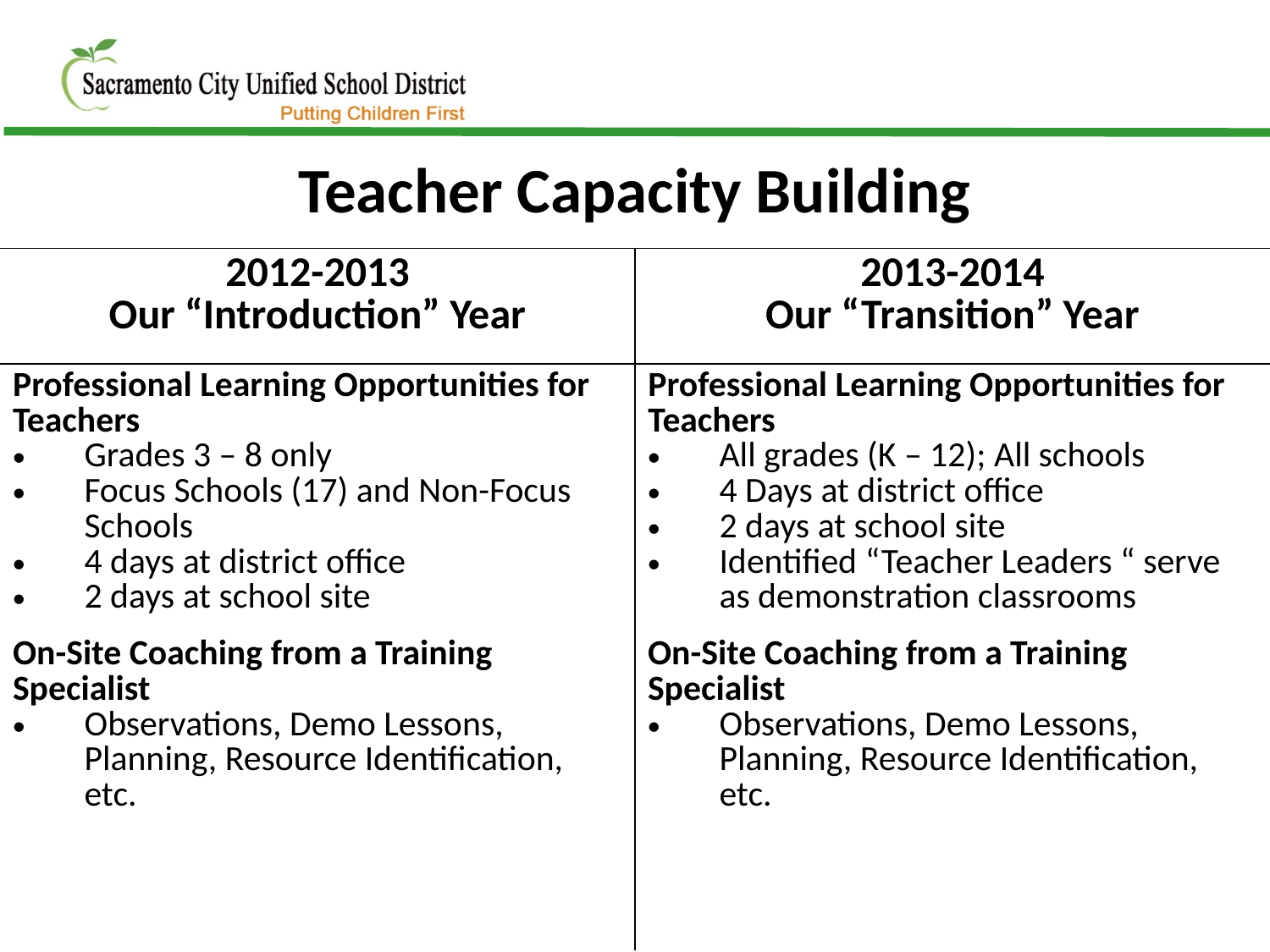

| Teacher Capacity Building |  |
| --- | --- |
| 2012-2013 Our “Introduction” Year | 2013-2014 Our “Transition” Year |
| Professional Learning Opportunities for Teachers Grades 3 – 8 only Focus Schools (17) and Non-Focus Schools 4 days at district office 2 days at school site On-Site Coaching from a Training Specialist Observations, Demo Lessons, Planning, Resource Identification, etc. | Professional Learning Opportunities for Teachers All grades (K – 12); All schools 4 Days at district office 2 days at school site Identified “Teacher Leaders “ serve as demonstration classrooms On-Site Coaching from a Training Specialist Observations, Demo Lessons, Planning, Resource Identification, etc. |